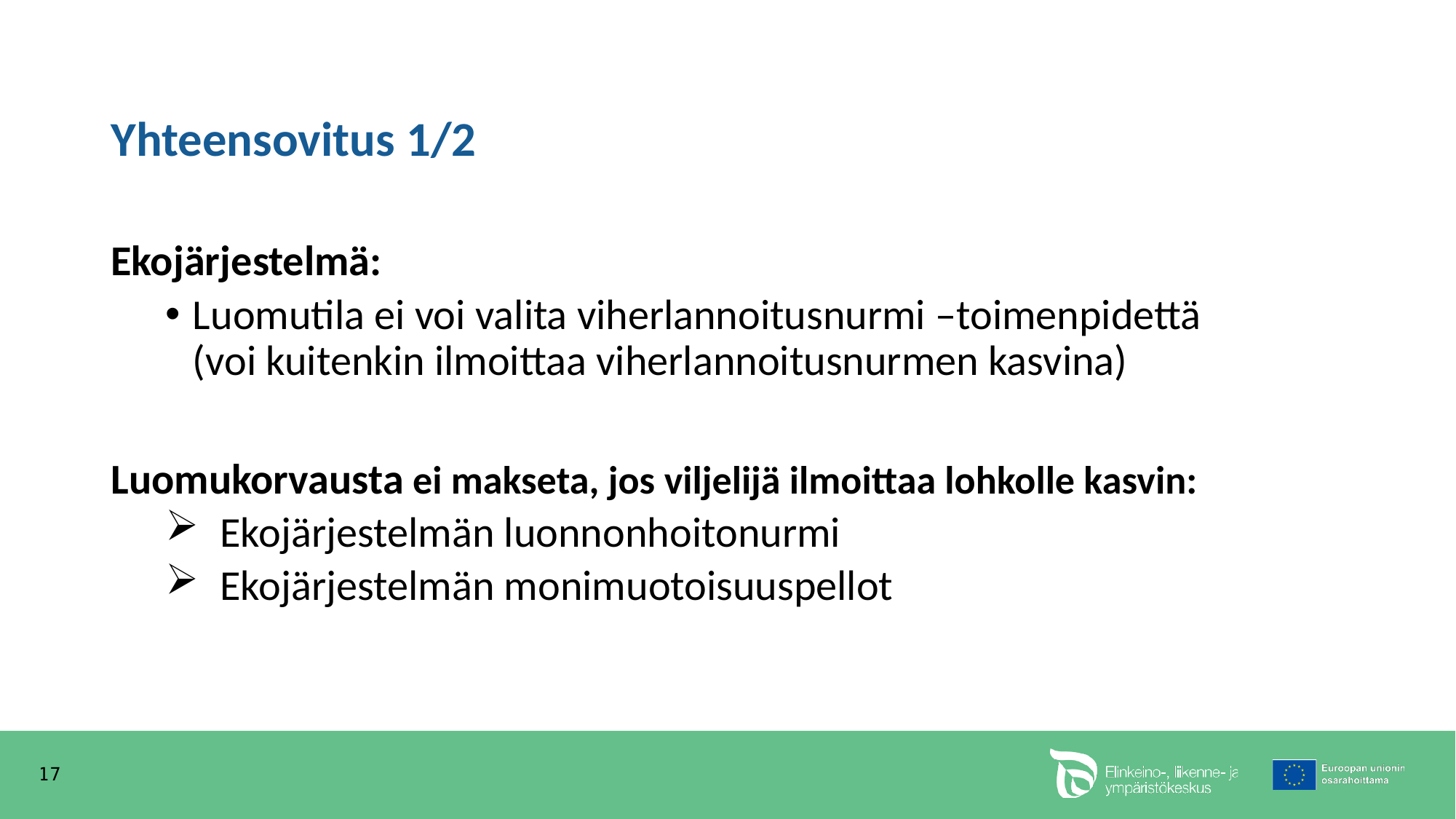

# Yhteensovitus 1/2

Ekojärjestelmä:
Luomutila ei voi valita viherlannoitusnurmi –toimenpidettä (voi kuitenkin ilmoittaa viherlannoitusnurmen kasvina)

Luomukorvausta ei makseta, jos viljelijä ilmoittaa lohkolle kasvin:
Ekojärjestelmän luonnonhoitonurmi
Ekojärjestelmän monimuotoisuuspellot